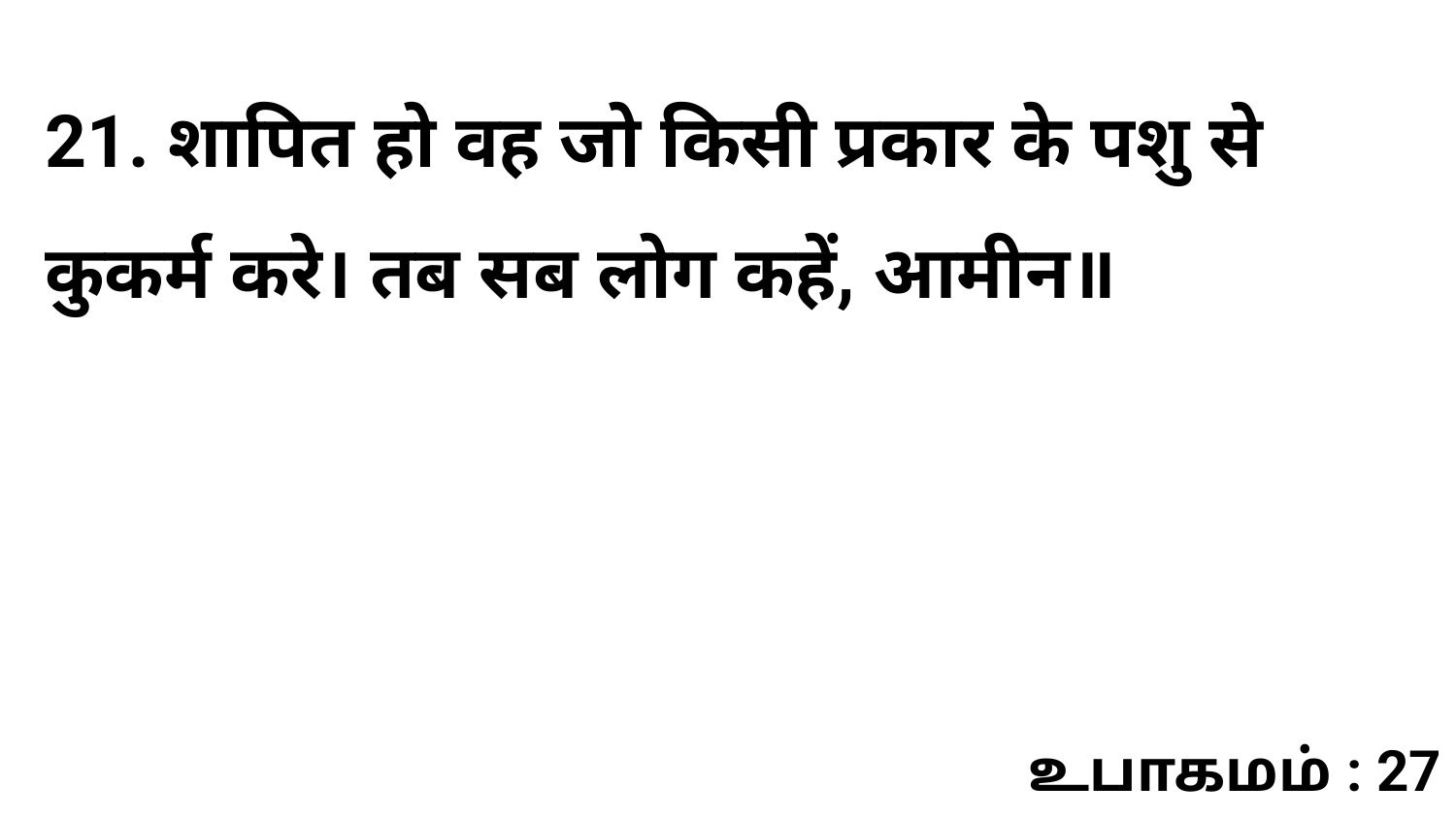

21. शापित हो वह जो किसी प्रकार के पशु से कुकर्म करे। तब सब लोग कहें, आमीन॥
உபாகமம் : 27